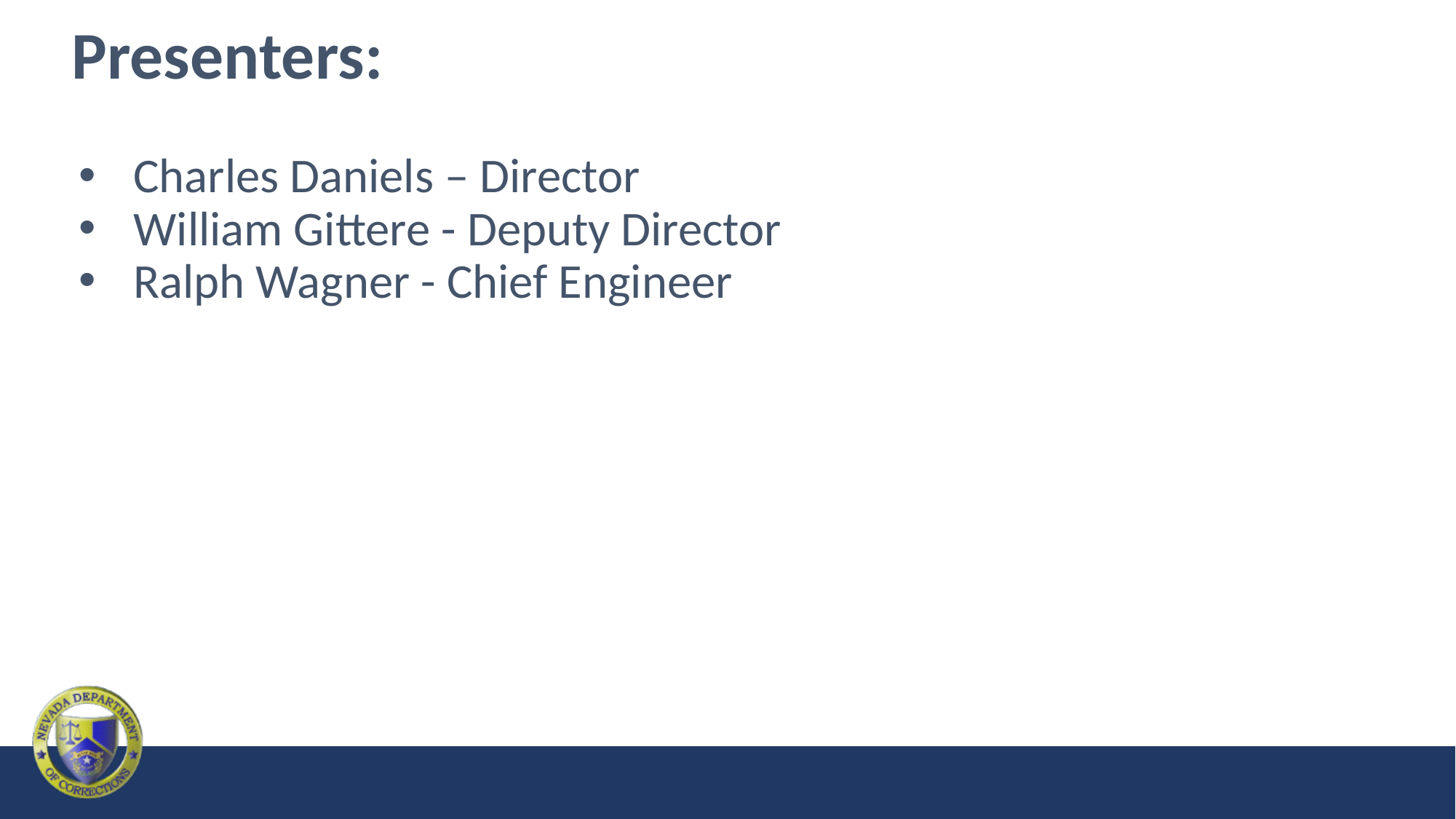

# Presenters:
Charles Daniels – Director
William Gittere - Deputy Director
Ralph Wagner - Chief Engineer